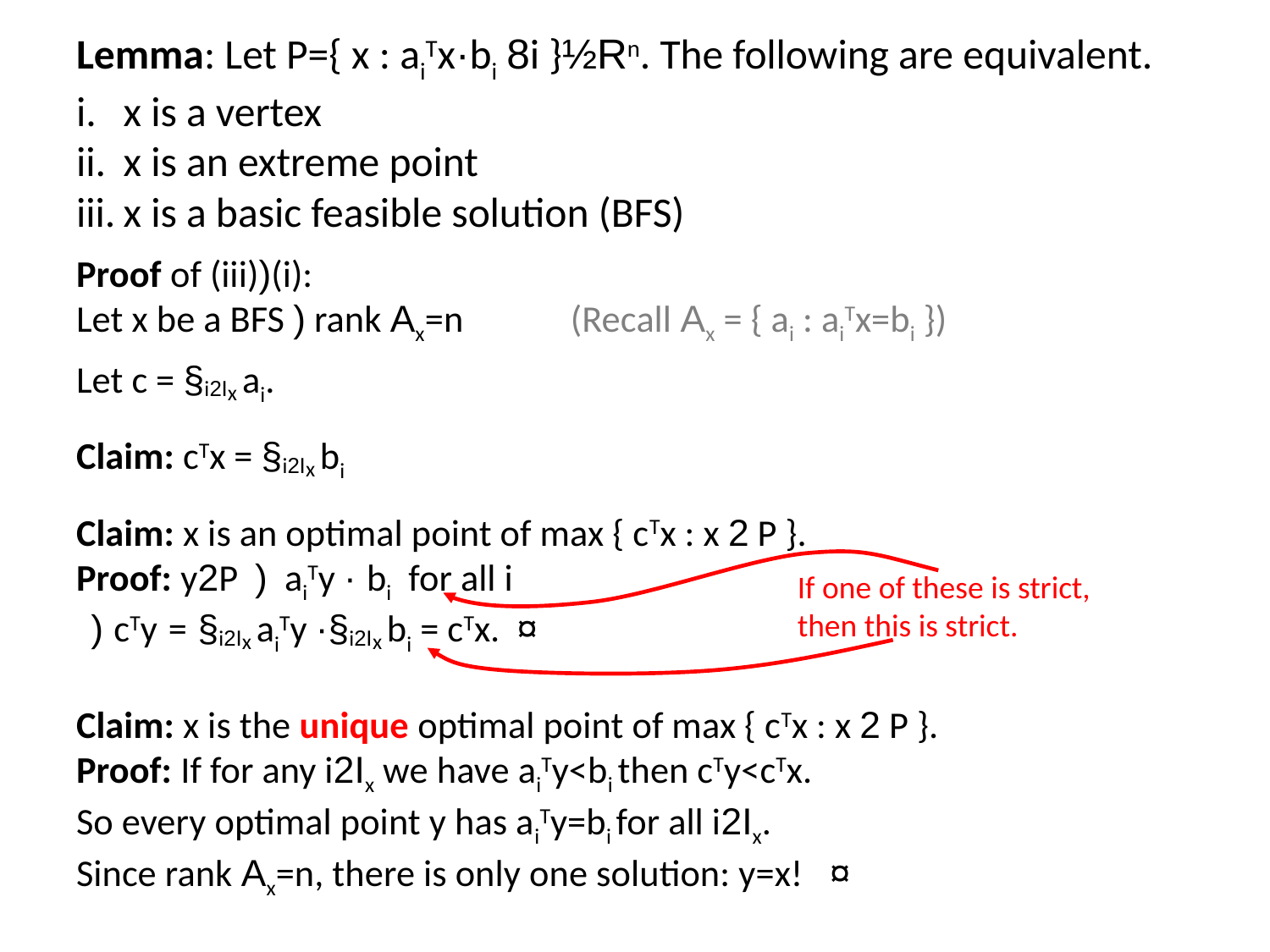

Lemma: Let P={ x : aiTx·bi 8i }½Rn. The following are equivalent.
x is a vertex
x is an extreme point
x is a basic feasible solution (BFS)
Proof of (iii))(i):
Let x be a BFS ) rank Ax=n		(Recall Ax = { ai : aiTx=bi })
Let c = §i2Ix ai.
Claim: cTx = §i2Ix bi
Claim: x is an optimal point of max { cTx : x 2 P }.
Proof: y2P  )  aiTy · bi  for all i
  ) cTy  = §i2Ix aiTy ·§i2Ix bi = cTx.  ¤

Claim: x is the unique optimal point of max { cTx : x 2 P }.
Proof: If for any i2Ix we have aiTy<bi then cTy<cTx.
So every optimal point y has aiTy=bi for all i2Ix.
Since rank Ax=n, there is only one solution: y=x!   ¤

If one of these is strict,
then this is strict.